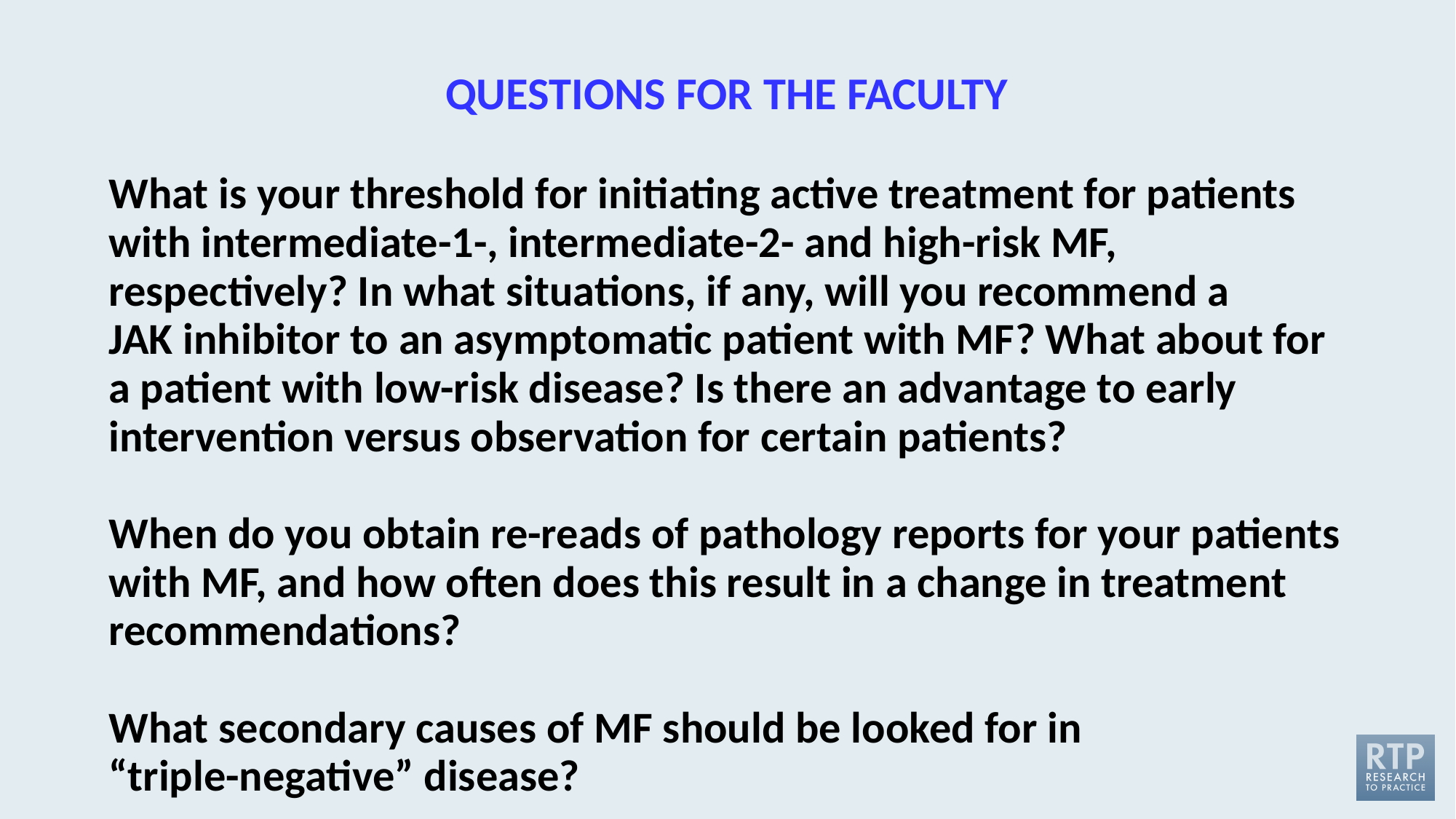

# QUESTIONS FOR THE FACULTY
What is your threshold for initiating active treatment for patients with intermediate-1-, intermediate-2- and high-risk MF, respectively? In what situations, if any, will you recommend a
JAK inhibitor to an asymptomatic patient with MF? What about for a patient with low-risk disease? Is there an advantage to early intervention versus observation for certain patients?

When do you obtain re-reads of pathology reports for your patients with MF, and how often does this result in a change in treatment recommendations?

What secondary causes of MF should be looked for in
“triple-negative” disease?